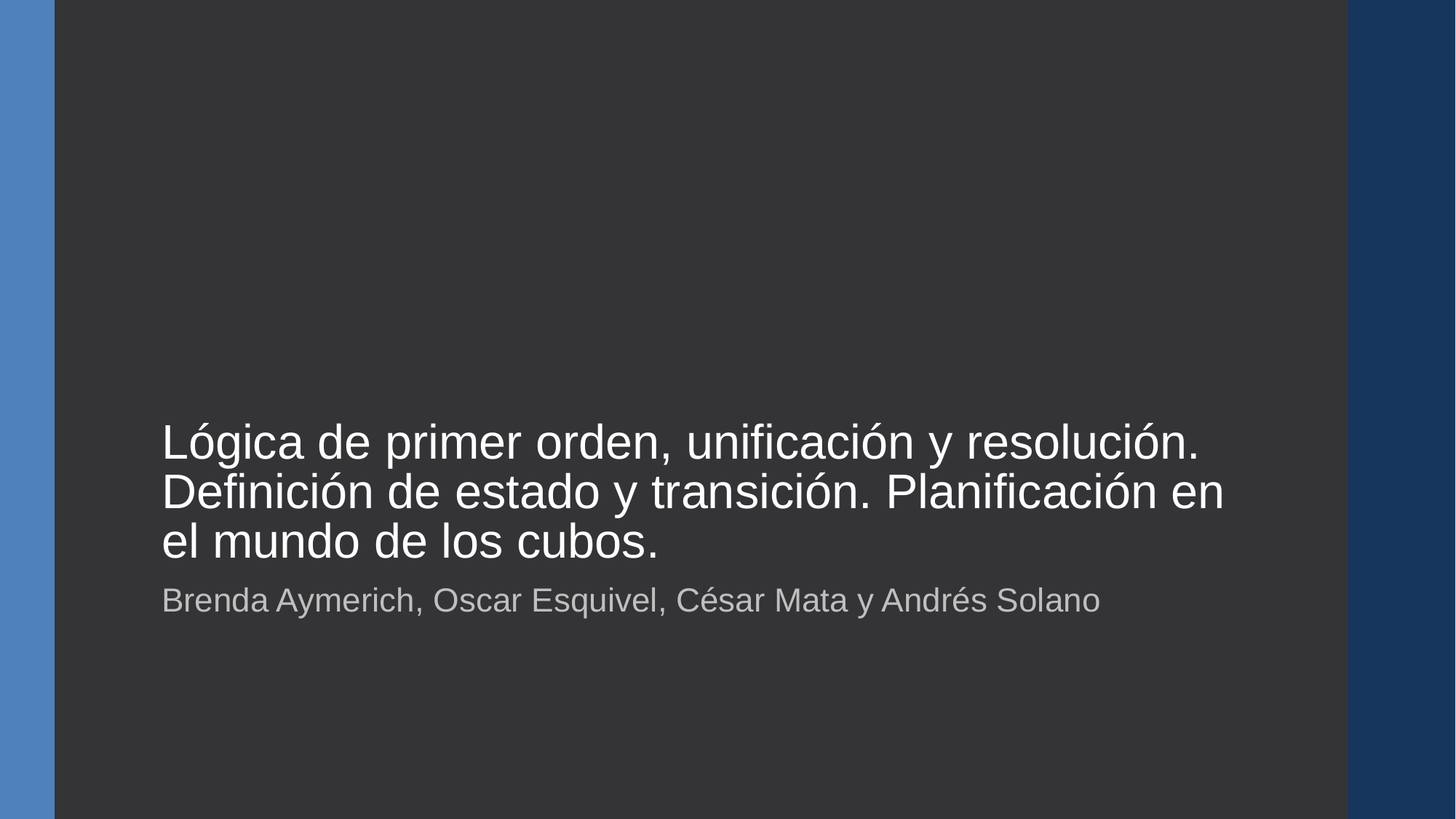

Lógica de primer orden, unificación y resolución.
Definición de estado y transición. Planificación en el mundo de los cubos.
Brenda Aymerich, Oscar Esquivel, César Mata y Andrés Solano